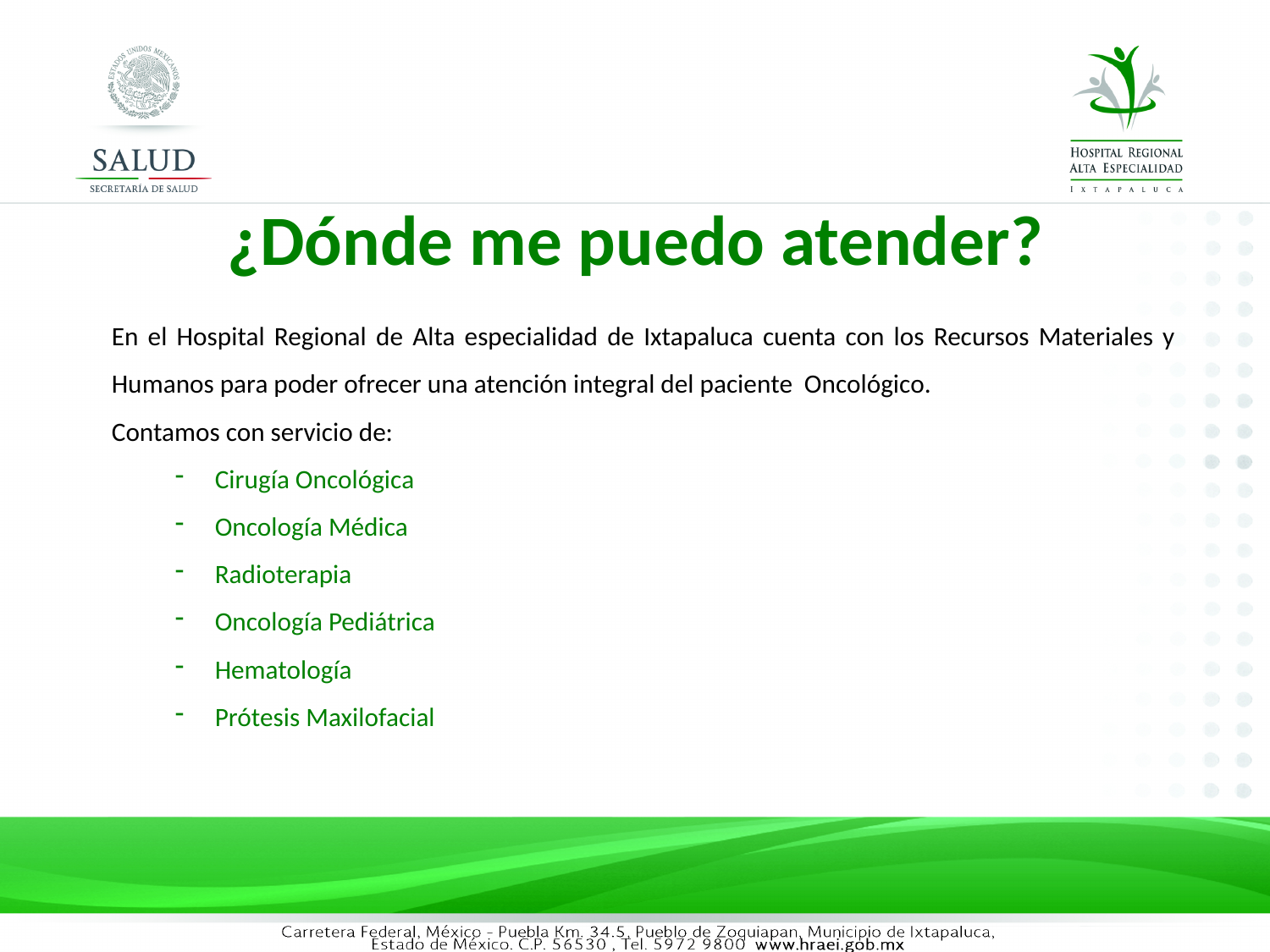

¿Dónde me puedo atender?

En el Hospital Regional de Alta especialidad de Ixtapaluca cuenta con los Recursos Materiales y Humanos para poder ofrecer una atención integral del paciente  Oncológico.
Contamos con servicio de:
Cirugía Oncológica
Oncología Médica
Radioterapia
Oncología Pediátrica
Hematología
Prótesis Maxilofacial